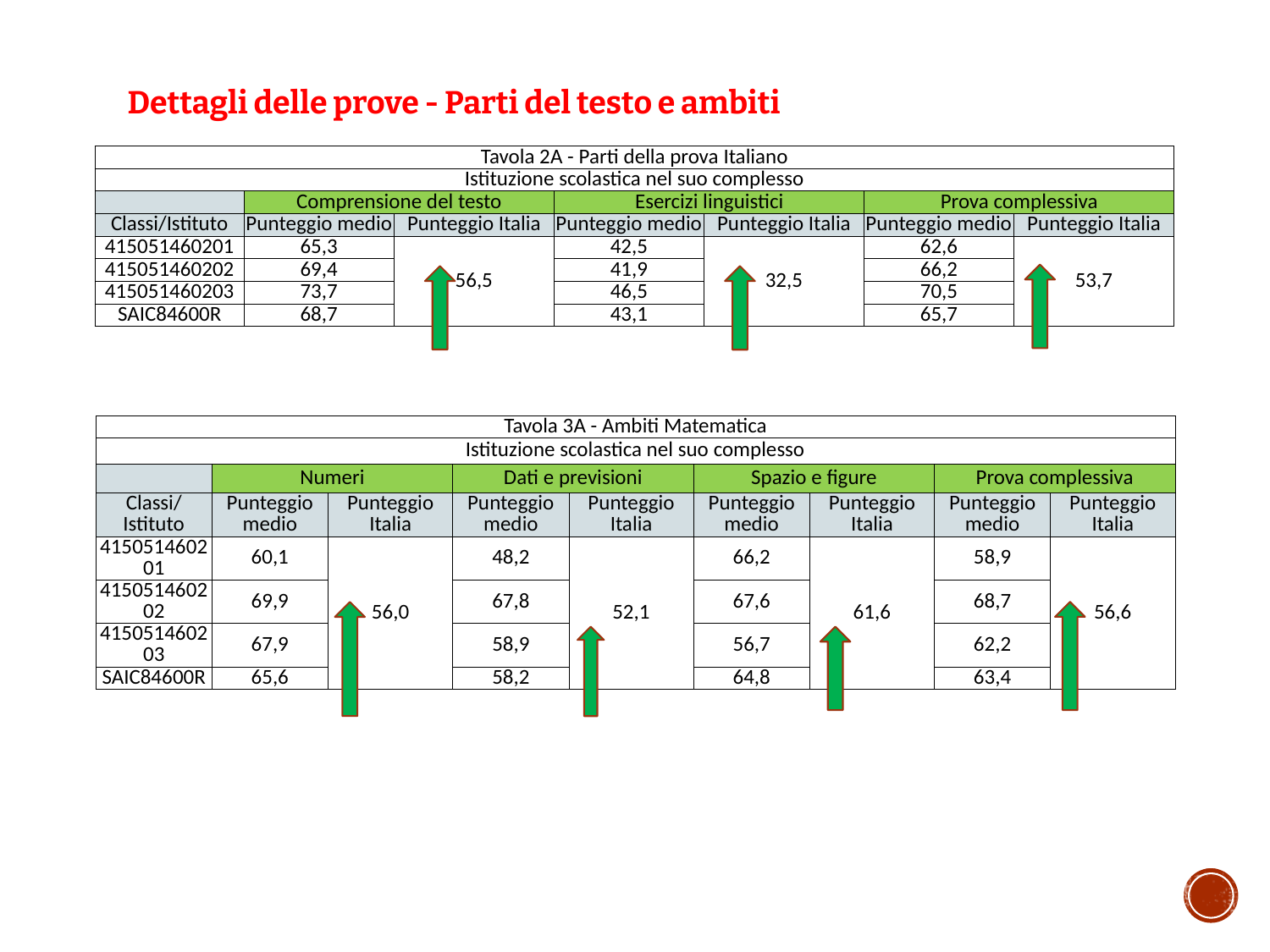

Dettagli delle prove - Parti del testo e ambiti
| Tavola 2A - Parti della prova Italiano |  |  |  |  |  |  |
| --- | --- | --- | --- | --- | --- | --- |
| Istituzione scolastica nel suo complesso |  |  |  |  |  |  |
|  | Comprensione del testo |  | Esercizi linguistici |  | Prova complessiva |  |
| Classi/Istituto | Punteggio medio | Punteggio Italia | Punteggio medio | Punteggio Italia | Punteggio medio | Punteggio Italia |
| 415051460201 | 65,3 | 56,5 | 42,5 | 32,5 | 62,6 | 53,7 |
| 415051460202 | 69,4 |  | 41,9 |  | 66,2 |  |
| 415051460203 | 73,7 |  | 46,5 |  | 70,5 |  |
| SAIC84600R | 68,7 |  | 43,1 |  | 65,7 |  |

| Tavola 3A - Ambiti Matematica |  |  |  |  |  |  |  |  |
| --- | --- | --- | --- | --- | --- | --- | --- | --- |
| Istituzione scolastica nel suo complesso |  |  |  |  |  |  |  |  |
|  | Numeri |  | Dati e previsioni |  | Spazio e figure |  | Prova complessiva |  |
| Classi/Istituto | Punteggio medio | Punteggio Italia | Punteggio medio | Punteggio Italia | Punteggio medio | Punteggio Italia | Punteggio medio | Punteggio Italia |
| 415051460201 | 60,1 | 56,0 | 48,2 | 52,1 | 66,2 | 61,6 | 58,9 | 56,6 |
| 415051460202 | 69,9 |  | 67,8 |  | 67,6 |  | 68,7 |  |
| 415051460203 | 67,9 |  | 58,9 |  | 56,7 |  | 62,2 |  |
| SAIC84600R | 65,6 |  | 58,2 |  | 64,8 |  | 63,4 |  |